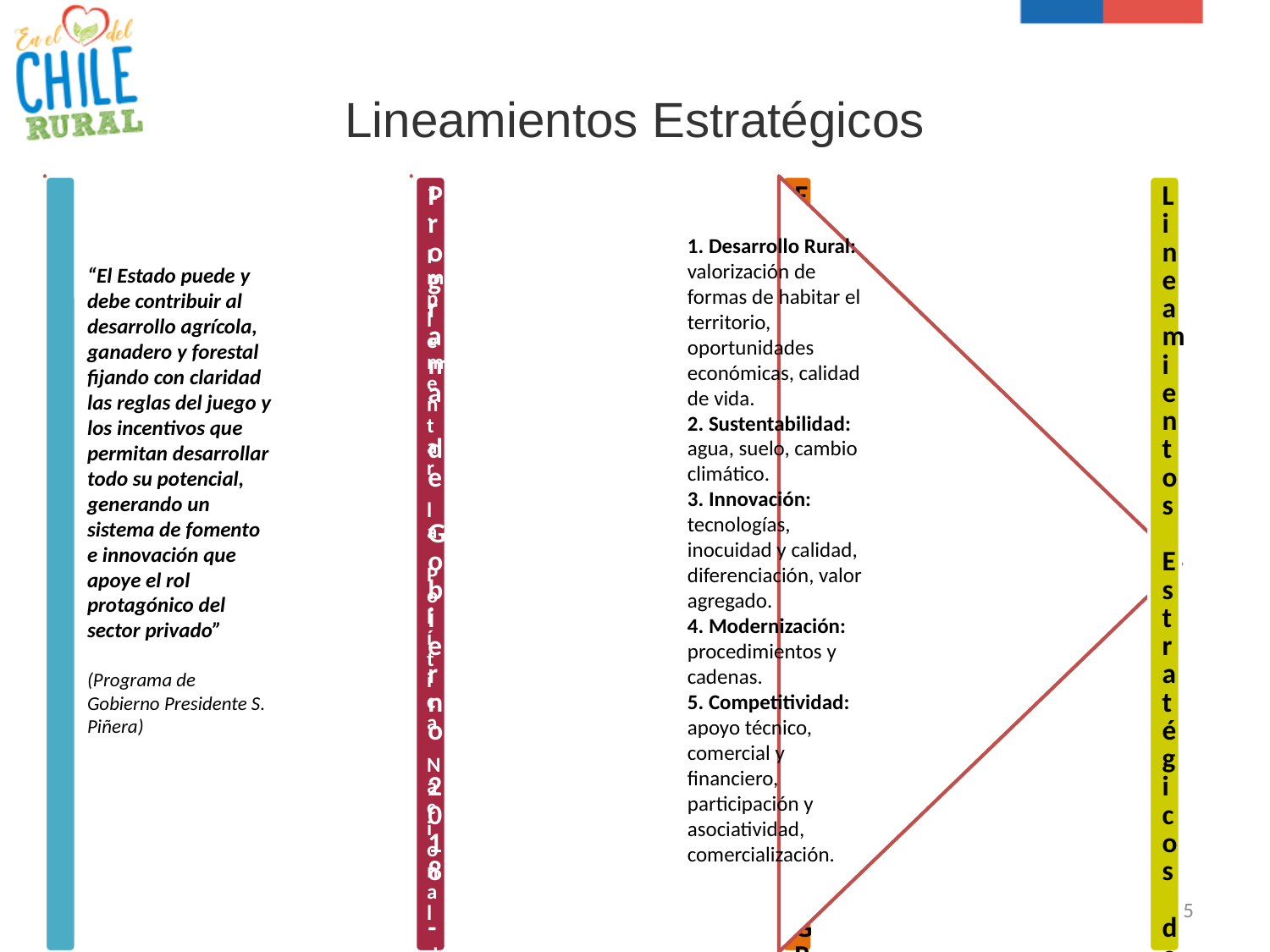

Lineamientos Estratégicos

1. Desarrollo Rural: valorización de formas de habitar el territorio, oportunidades económicas, calidad de vida.
2. Sustentabilidad: agua, suelo, cambio climático.
3. Innovación: tecnologías, inocuidad y calidad, diferenciación, valor agregado.
4. Modernización: procedimientos y cadenas.
5. Competitividad: apoyo técnico, comercial y financiero, participación y asociatividad, comercialización.
“El Estado puede y debe contribuir al desarrollo agrícola, ganadero y forestal fijando con claridad las reglas del juego y los incentivos que permitan desarrollar todo su potencial, generando un sistema de fomento e innovación que apoye el rol protagónico del sector privado”

(Programa de Gobierno Presidente S. Piñera)
5